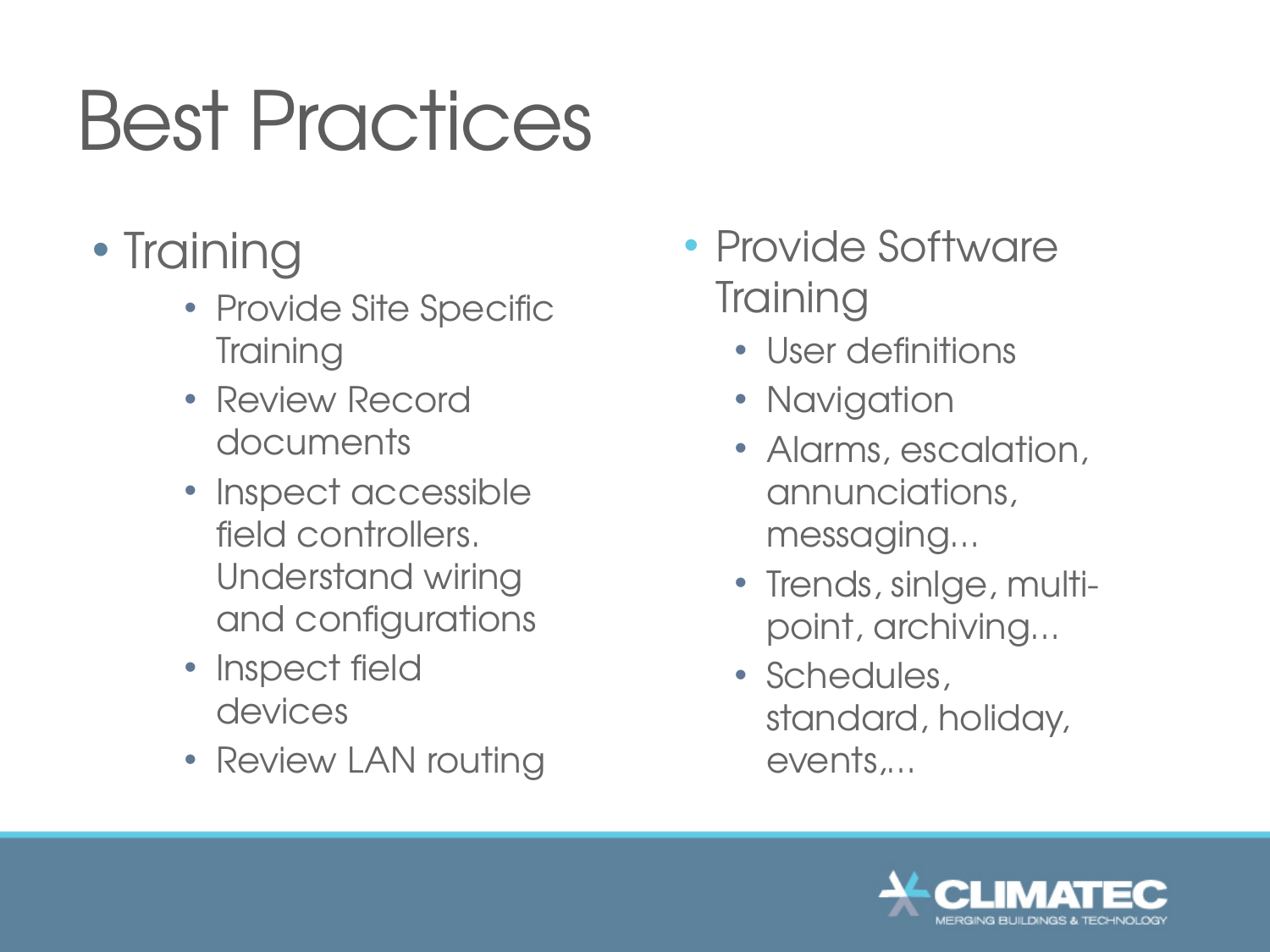

# Best Practices
Training
Provide Site Specific Training
Review Record documents
Inspect accessible field controllers. Understand wiring and configurations
Inspect field devices
Review LAN routing

Provide Software Training
User definitions
Navigation
Alarms, escalation, annunciations, messaging…
Trends, sinlge, multi-point, archiving…
Schedules, standard, holiday, events,…